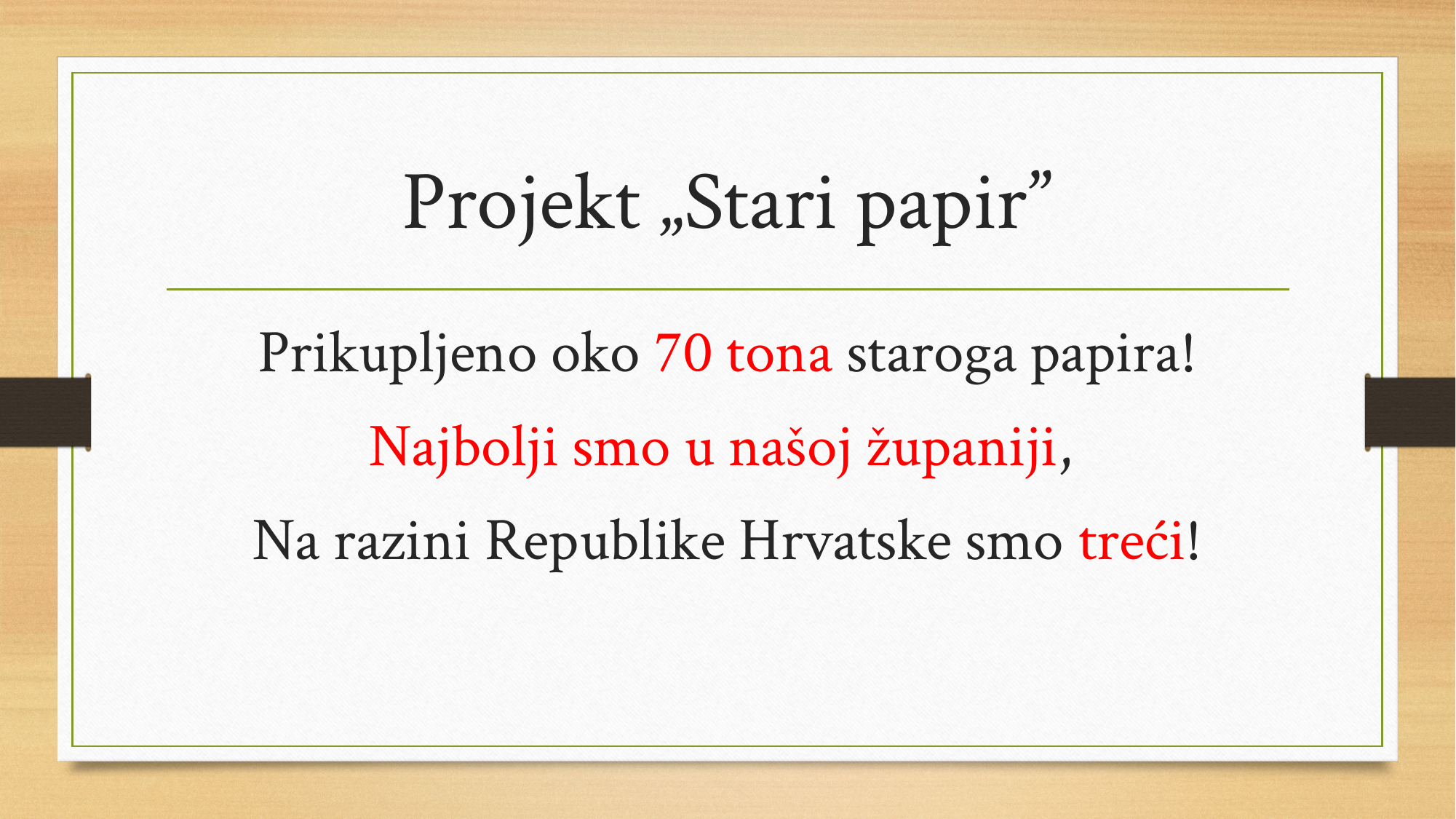

# Projekt „Stari papir”
Prikupljeno oko 70 tona staroga papira!
Najbolji smo u našoj županiji,
Na razini Republike Hrvatske smo treći!